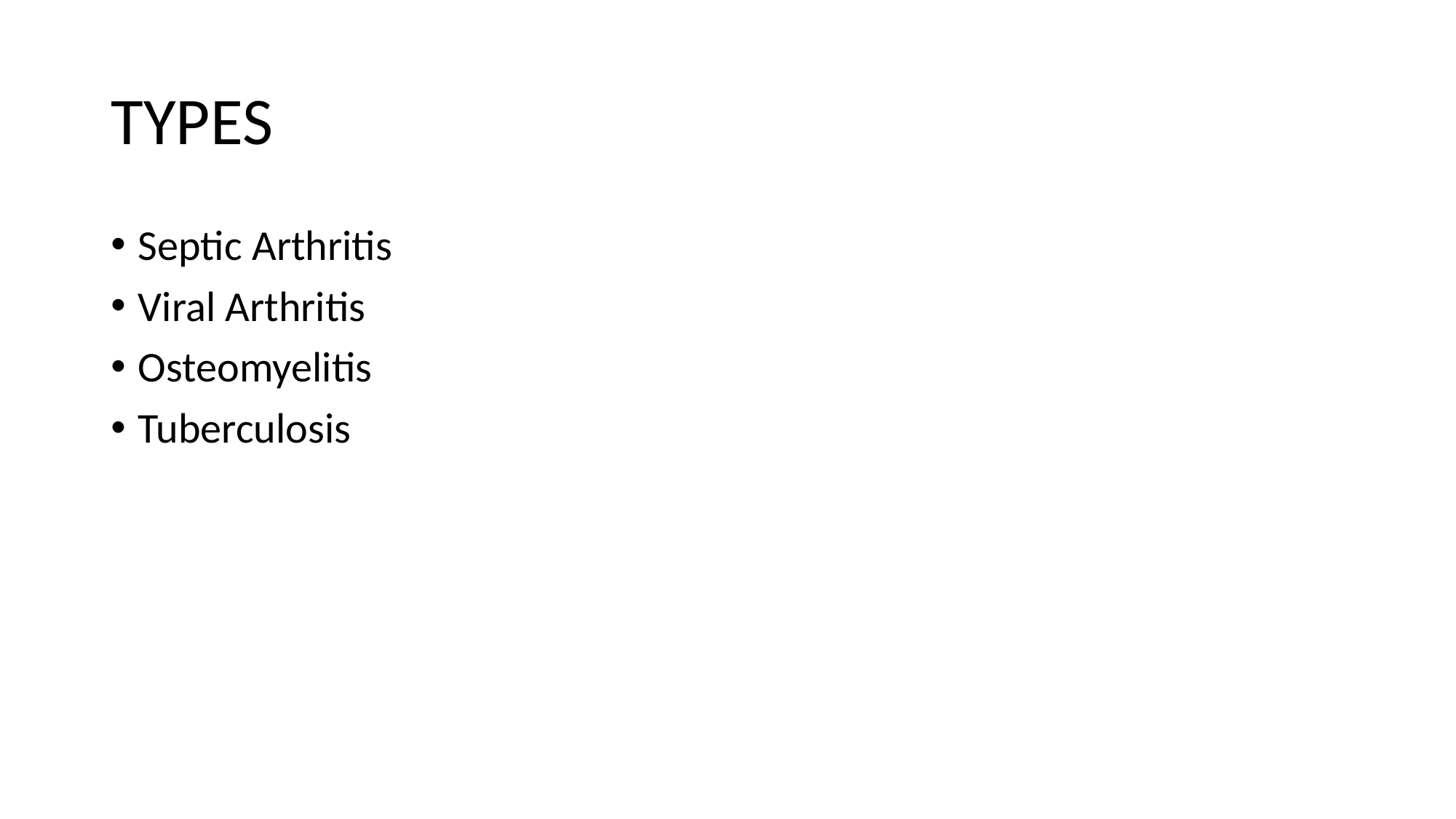

# TYPES
Septic Arthritis
Viral Arthritis
Osteomyelitis
Tuberculosis